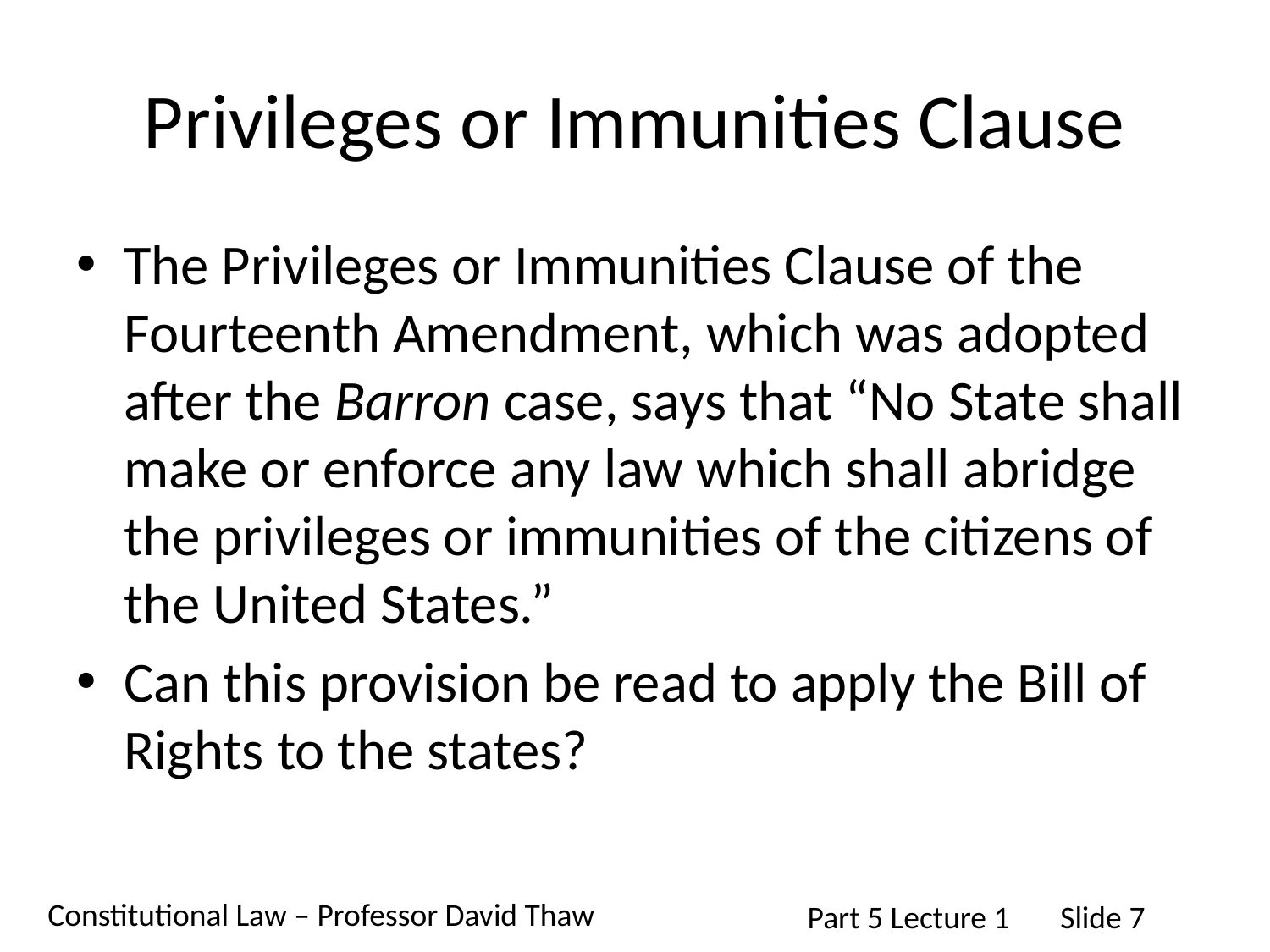

# Privileges or Immunities Clause
The Privileges or Immunities Clause of the Fourteenth Amendment, which was adopted after the Barron case, says that “No State shall make or enforce any law which shall abridge the privileges or immunities of the citizens of the United States.”
Can this provision be read to apply the Bill of Rights to the states?